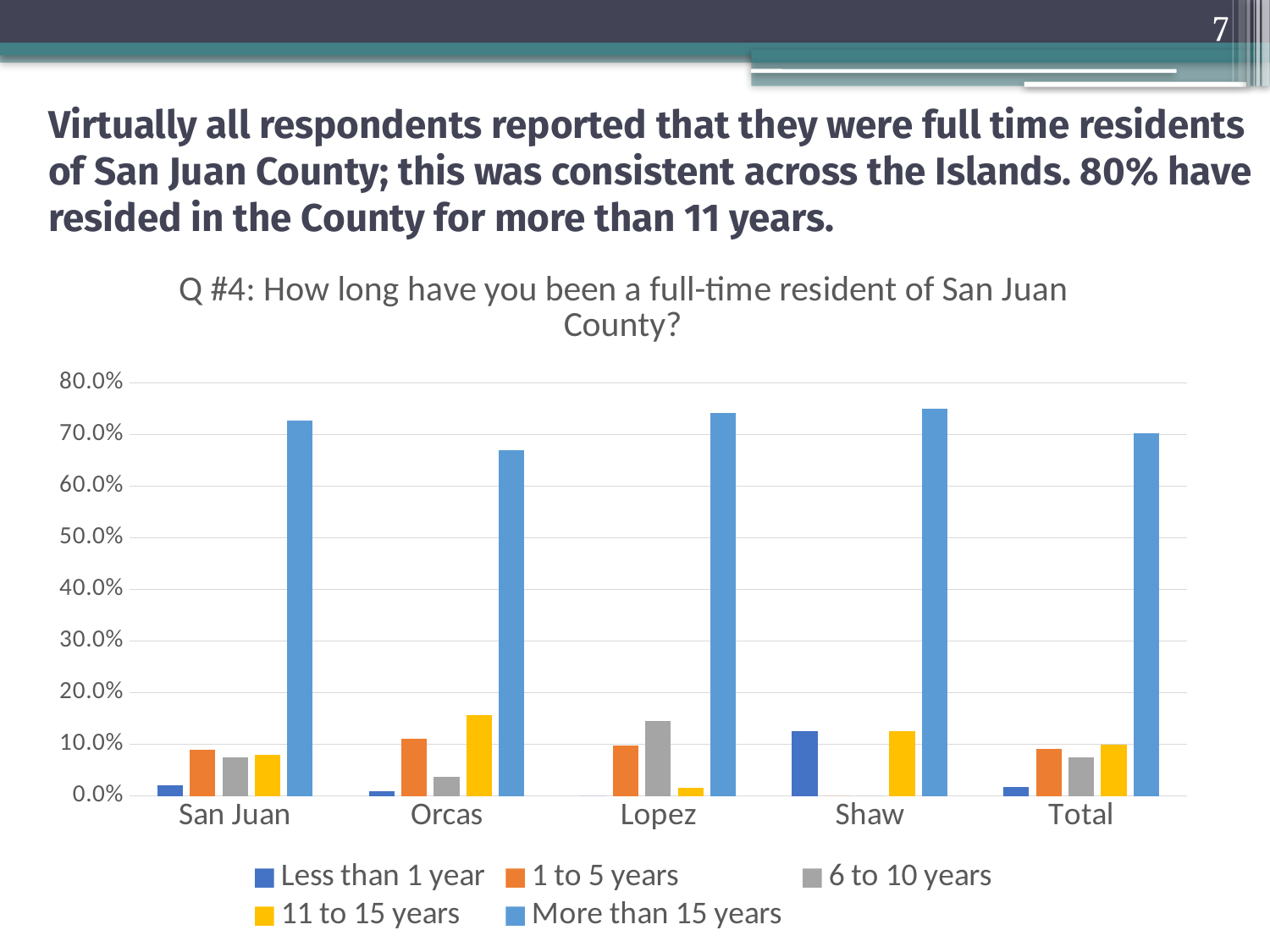

7
# Virtually all respondents reported that they were full time residents of San Juan County; this was consistent across the Islands. 80% have resided in the County for more than 11 years.

### Chart: Q #4: How long have you been a full-time resident of San Juan County?

| Category | Less than 1 year | 1 to 5 years | 6 to 10 years | 11 to 15 years | More than 15 years |
|---|---|---|---|---|---|
| San Juan | 0.01990049751243781 | 0.08955223880597014 | 0.07462686567164178 | 0.07960199004975124 | 0.7263681592039801 |
| Orcas | 0.009174311926605505 | 0.11009174311926606 | 0.03669724770642202 | 0.1559633027522936 | 0.6697247706422018 |
| Lopez | 0.0 | 0.0967741935483871 | 0.14516129032258066 | 0.016129032258064516 | 0.7419354838709677 |
| Shaw | 0.125 | 0.0 | 0.0 | 0.125 | 0.75 |
| Total | 0.017811704834605598 | 0.0916030534351145 | 0.0737913486005089 | 0.09923664122137404 | 0.7022900763358778 |